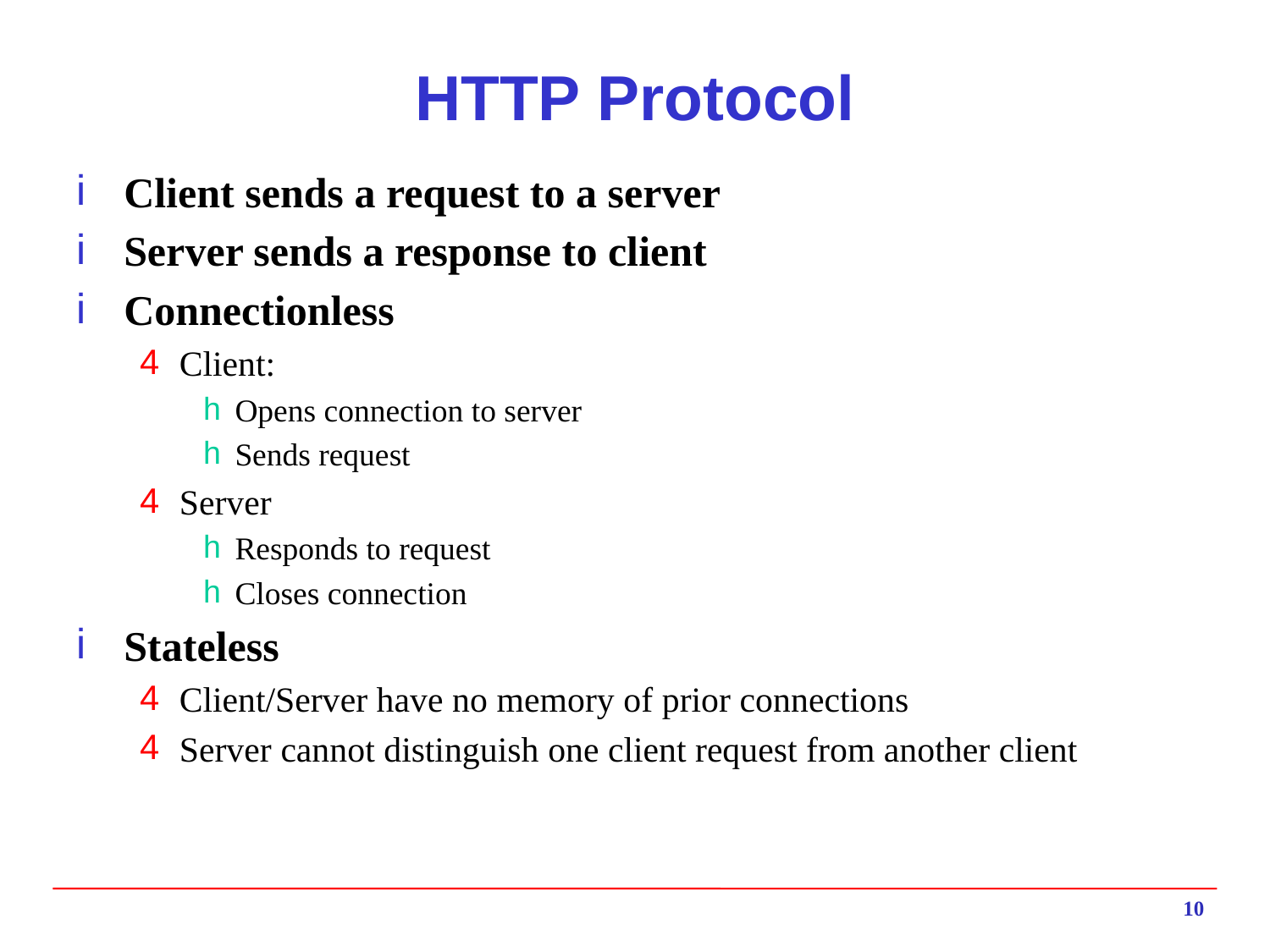

# HTTP Protocol
Client sends a request to a server
Server sends a response to client
Connectionless
Client:
Opens connection to server
Sends request
Server
Responds to request
Closes connection
Stateless
Client/Server have no memory of prior connections
Server cannot distinguish one client request from another client

10